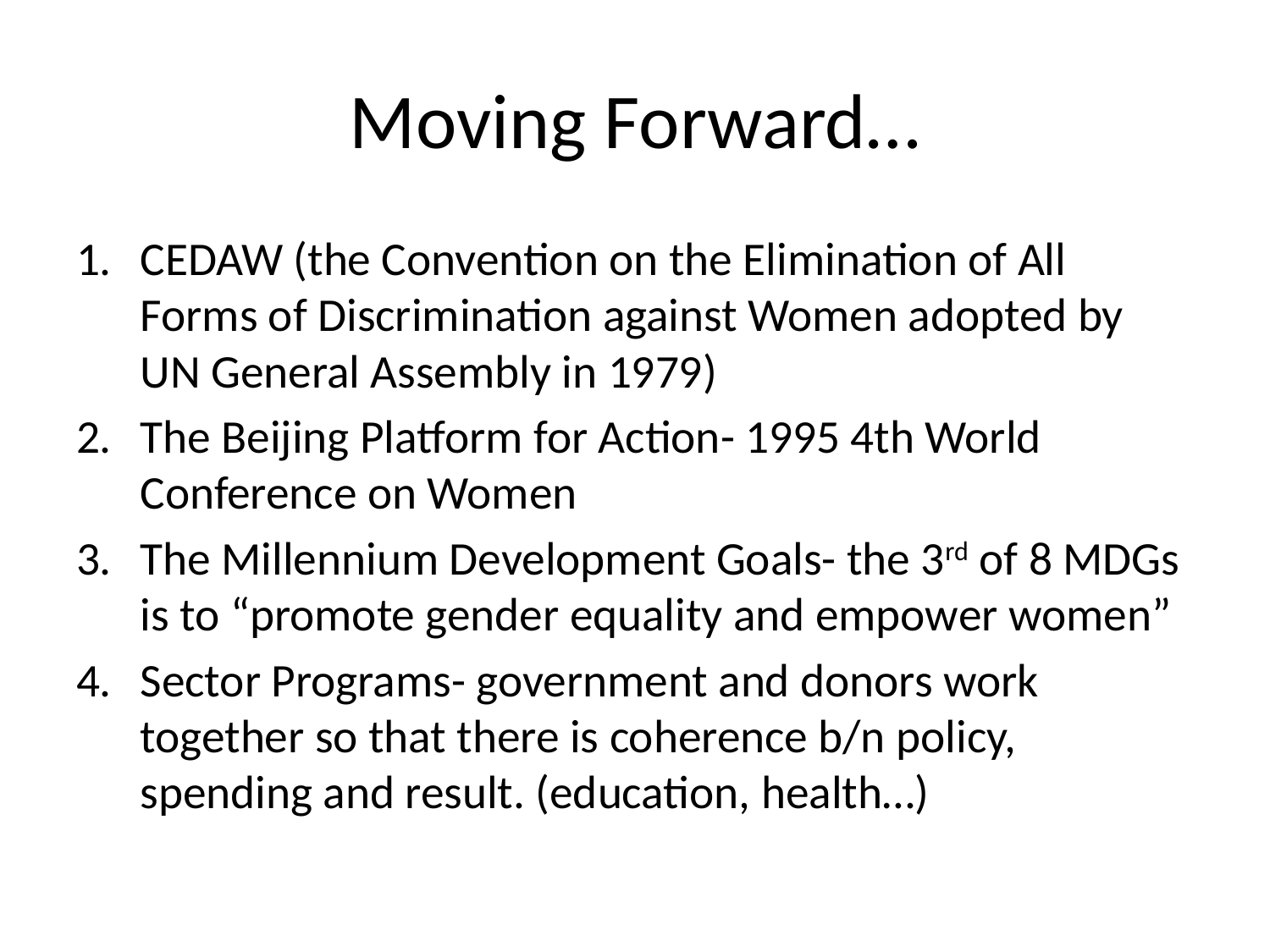

# Moving Forward…
CEDAW (the Convention on the Elimination of All Forms of Discrimination against Women adopted by UN General Assembly in 1979)
The Beijing Platform for Action- 1995 4th World Conference on Women
The Millennium Development Goals- the 3rd of 8 MDGs is to “promote gender equality and empower women”
Sector Programs- government and donors work together so that there is coherence b/n policy, spending and result. (education, health…)